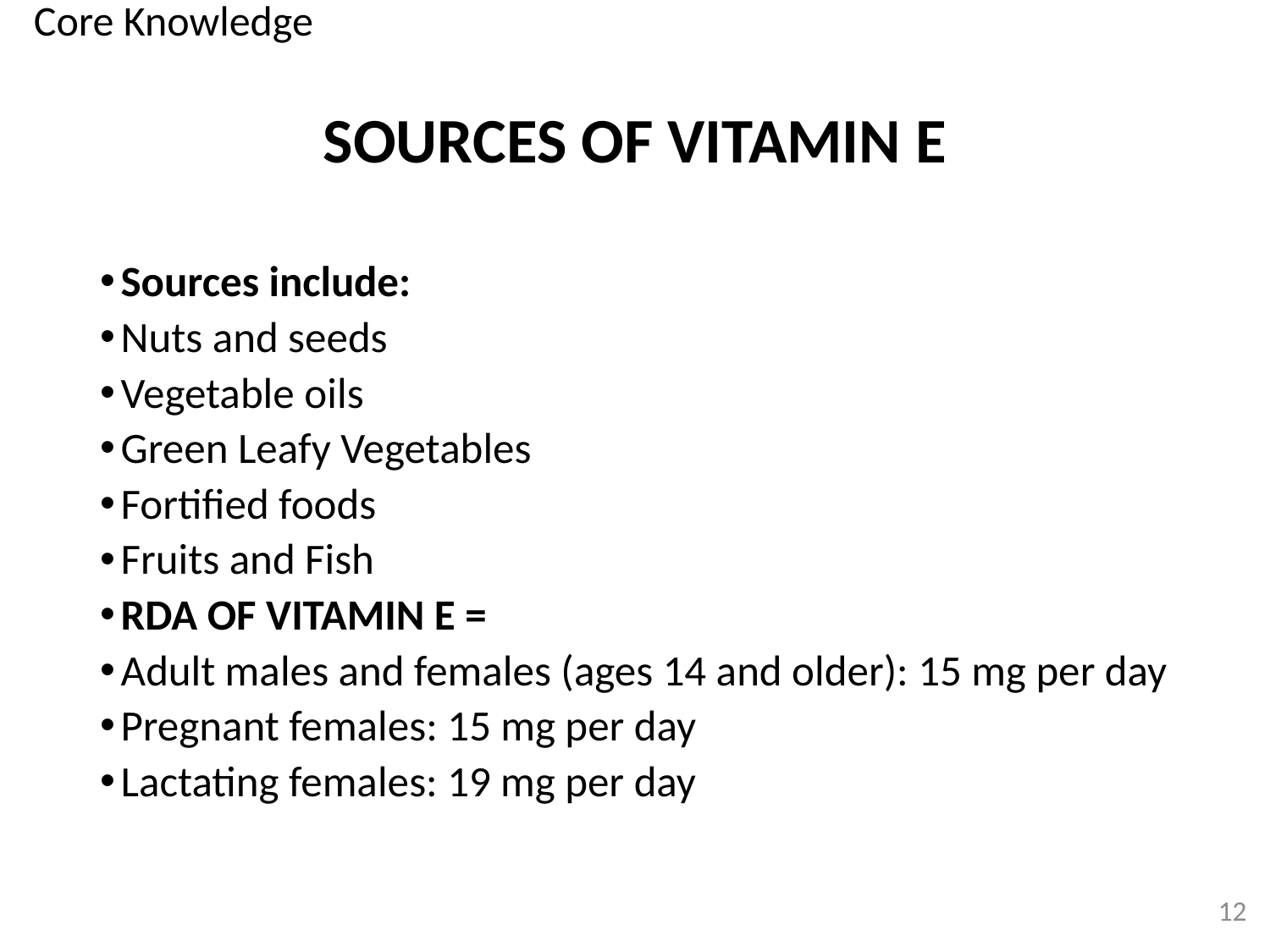

Core Knowledge

# SOURCES OF VITAMIN E
Sources include:
Nuts and seeds
Vegetable oils
Green Leafy Vegetables
Fortified foods
Fruits and Fish
RDA OF VITAMIN E =
Adult males and females (ages 14 and older): 15 mg per day
Pregnant females: 15 mg per day
Lactating females: 19 mg per day

12